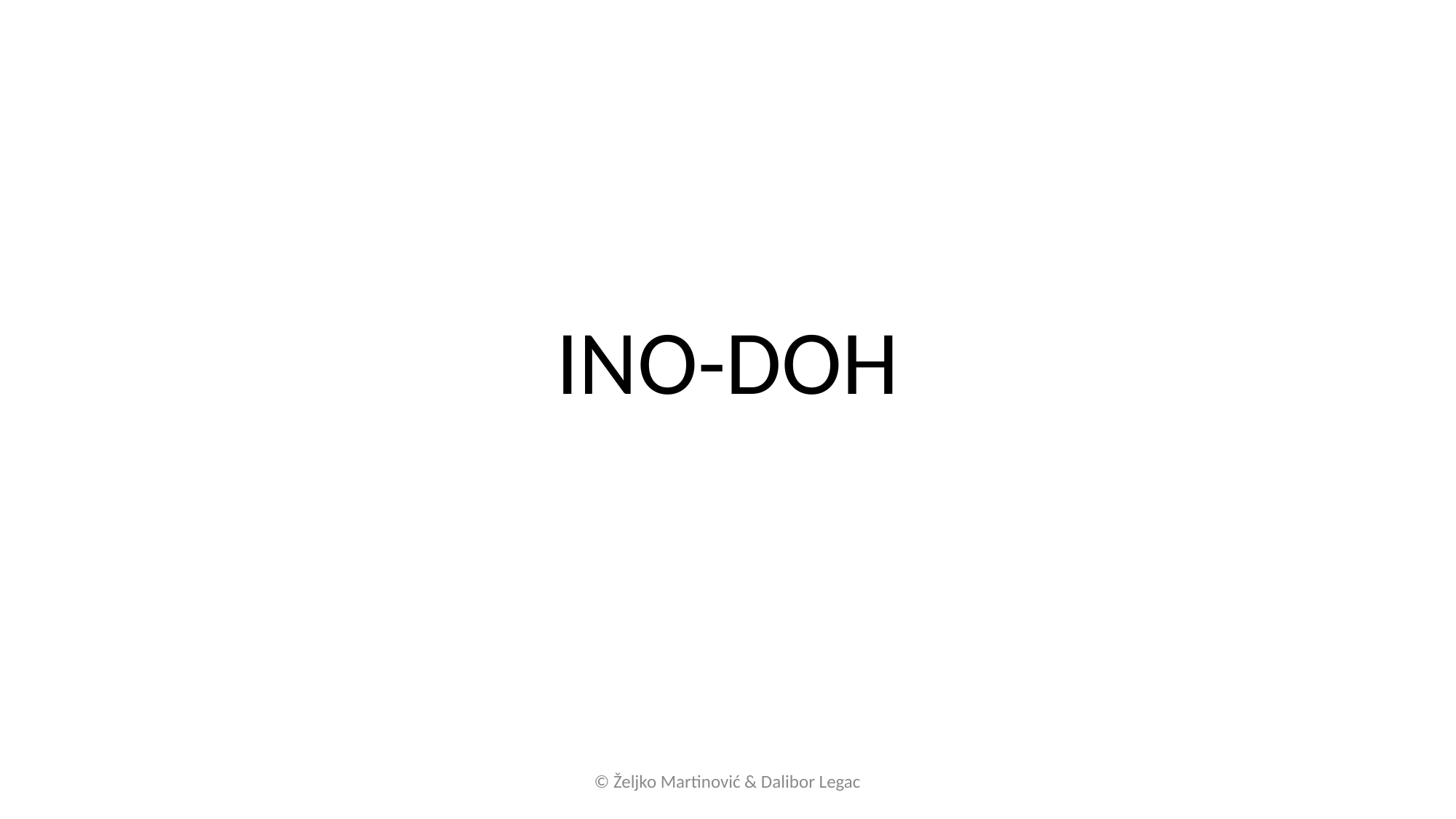

# INO-DOH

© Željko Martinović & Dalibor Legac